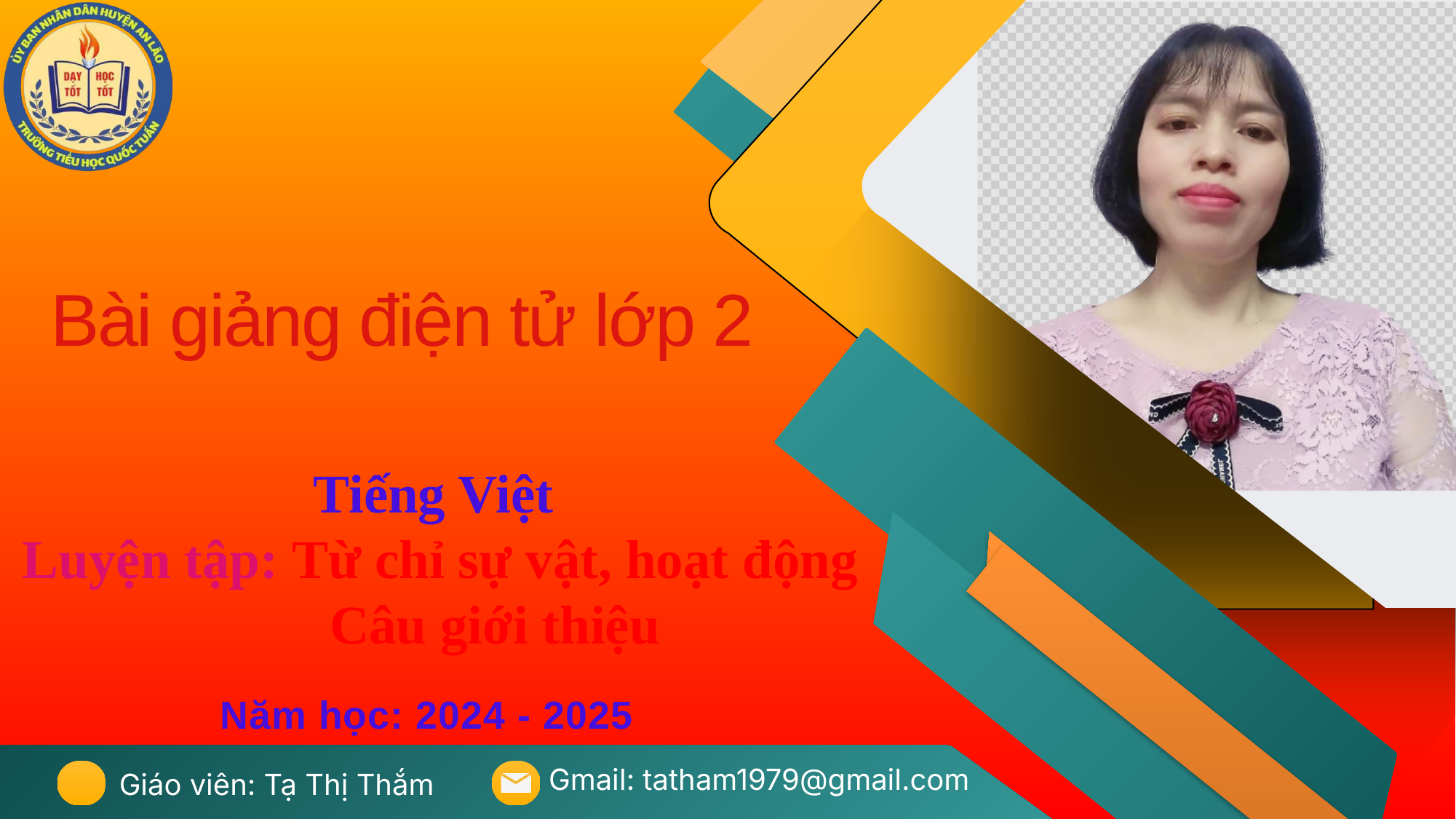

Bài giảng điện tử lớp 2
Tiếng Việt
 Luyện tập: Từ chỉ sự vật, hoạt động
         Câu giới thiệu

Năm học: 2024 - 2025

Gmail: tatham1979@gmail.com
Giáo viên: Tạ Thị Thắm